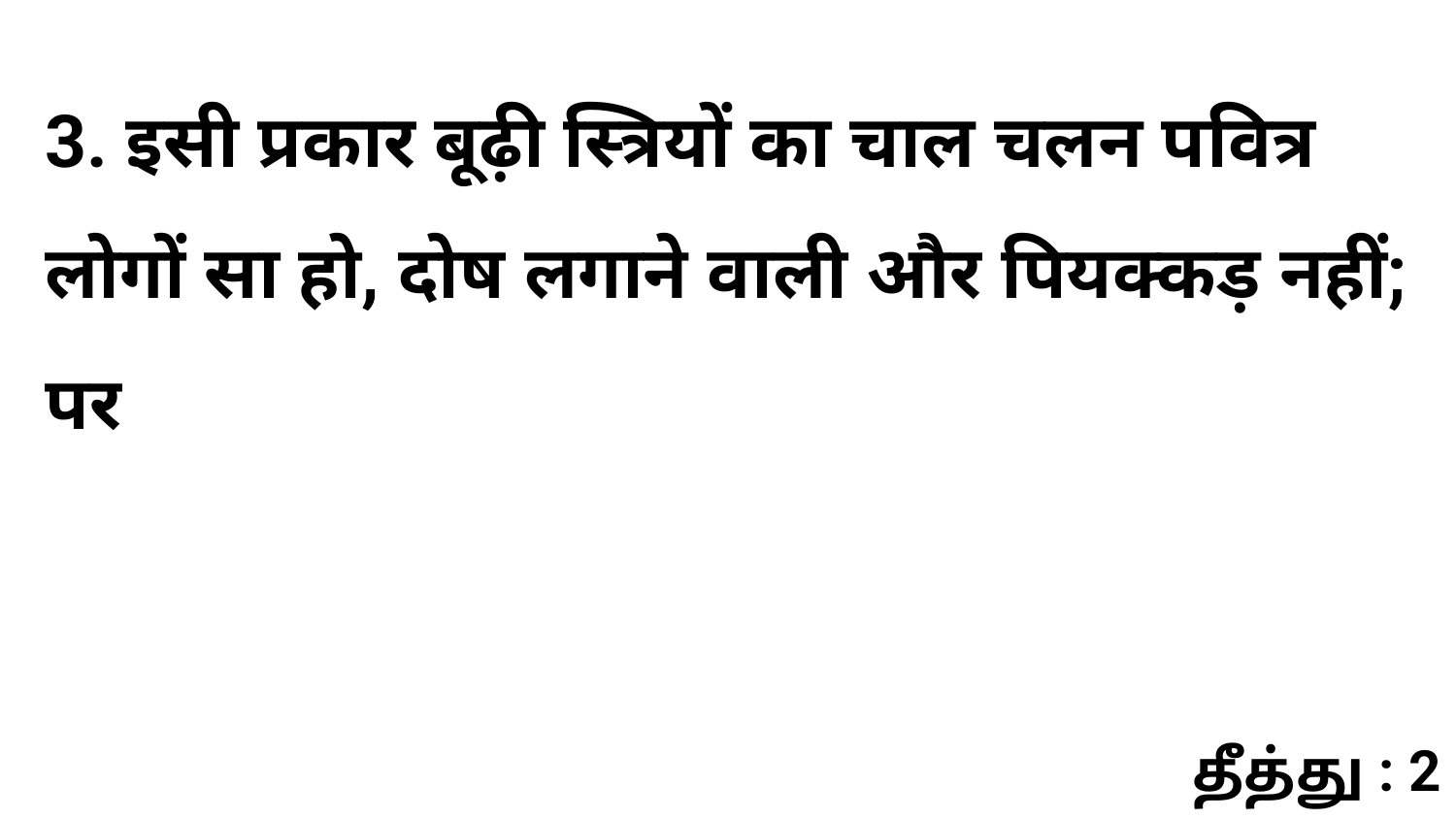

3. इसी प्रकार बूढ़ी स्त्रियों का चाल चलन पवित्र लोगों सा हो, दोष लगाने वाली और पियक्कड़ नहीं; पर
தீத்து : 2